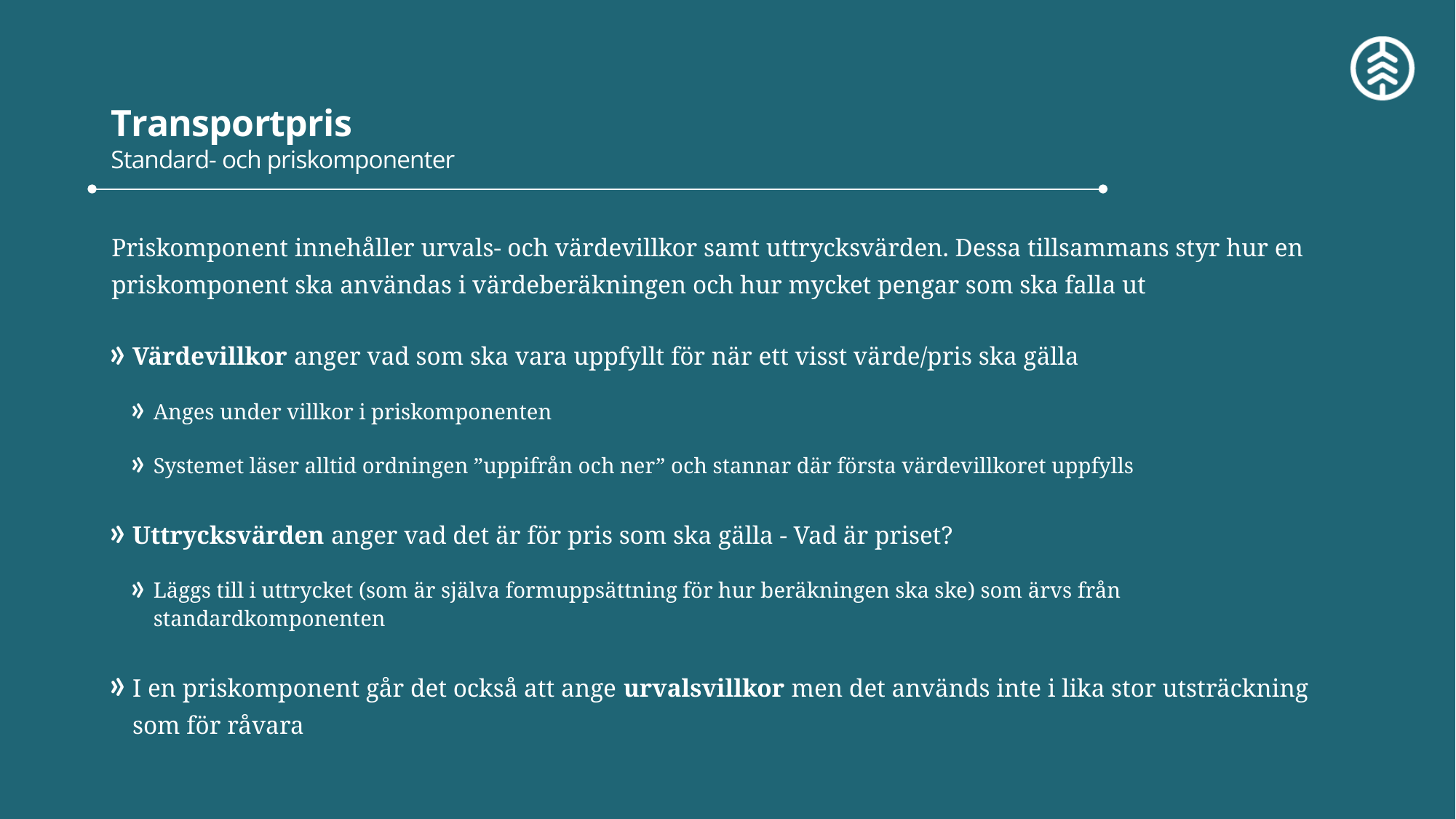

# Transportpris Standard- och priskomponenter
Priskomponent innehåller urvals- och värdevillkor samt uttrycksvärden. Dessa tillsammans styr hur en priskomponent ska användas i värdeberäkningen och hur mycket pengar som ska falla ut
Värdevillkor anger vad som ska vara uppfyllt för när ett visst värde/pris ska gälla
Anges under villkor i priskomponenten
Systemet läser alltid ordningen ”uppifrån och ner” och stannar där första värdevillkoret uppfylls
Uttrycksvärden anger vad det är för pris som ska gälla - Vad är priset?
Läggs till i uttrycket (som är själva formuppsättning för hur beräkningen ska ske) som ärvs från standardkomponenten
I en priskomponent går det också att ange urvalsvillkor men det används inte i lika stor utsträckning som för råvara